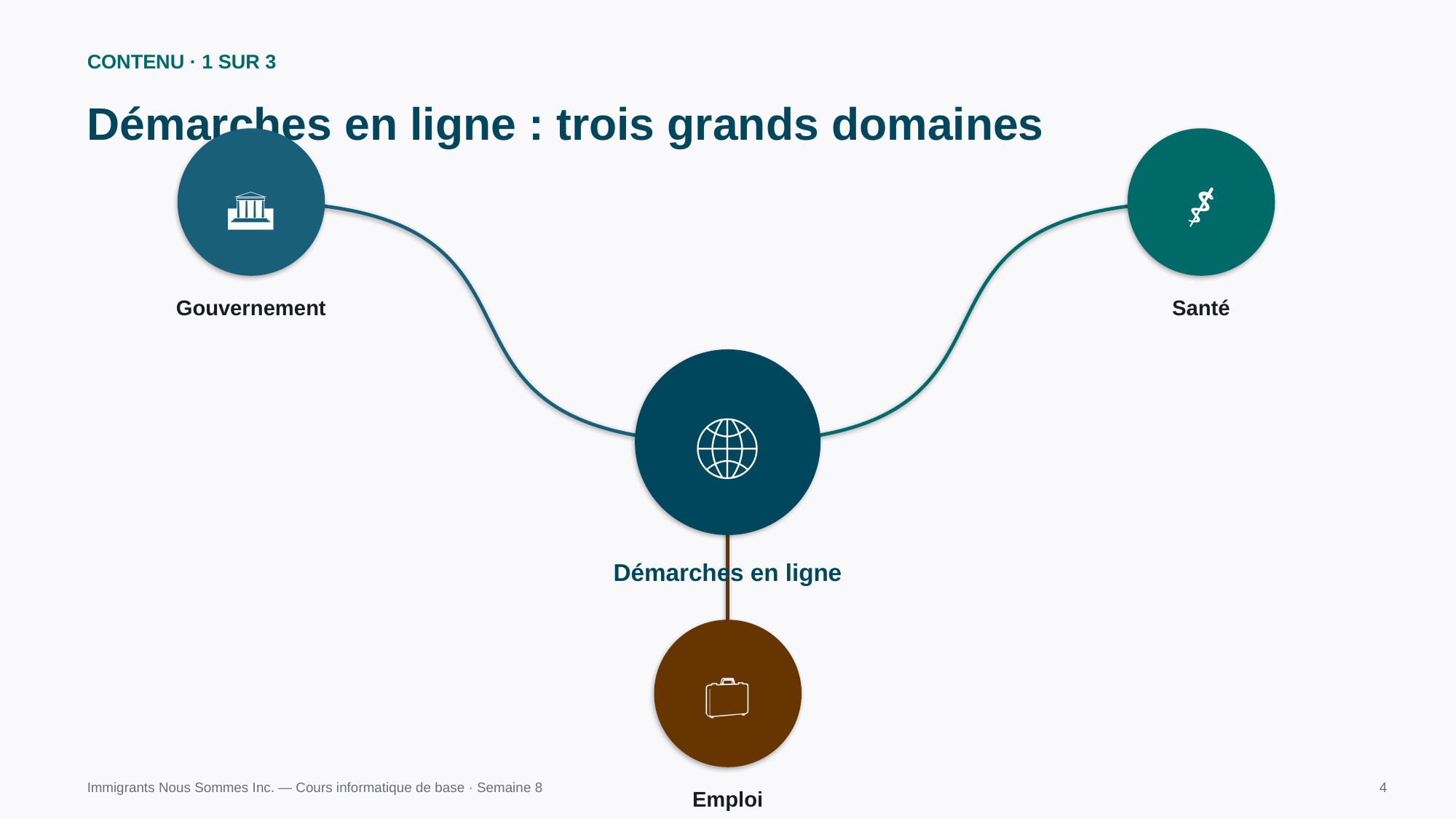

CONTENU · 1 SUR 3
Démarches en ligne : trois grands domaines
🏛️
⚕️
Gouvernement
Santé
🌐
Démarches en ligne
💼
Immigrants Nous Sommes Inc. — Cours informatique de base · Semaine 8
4
Emploi